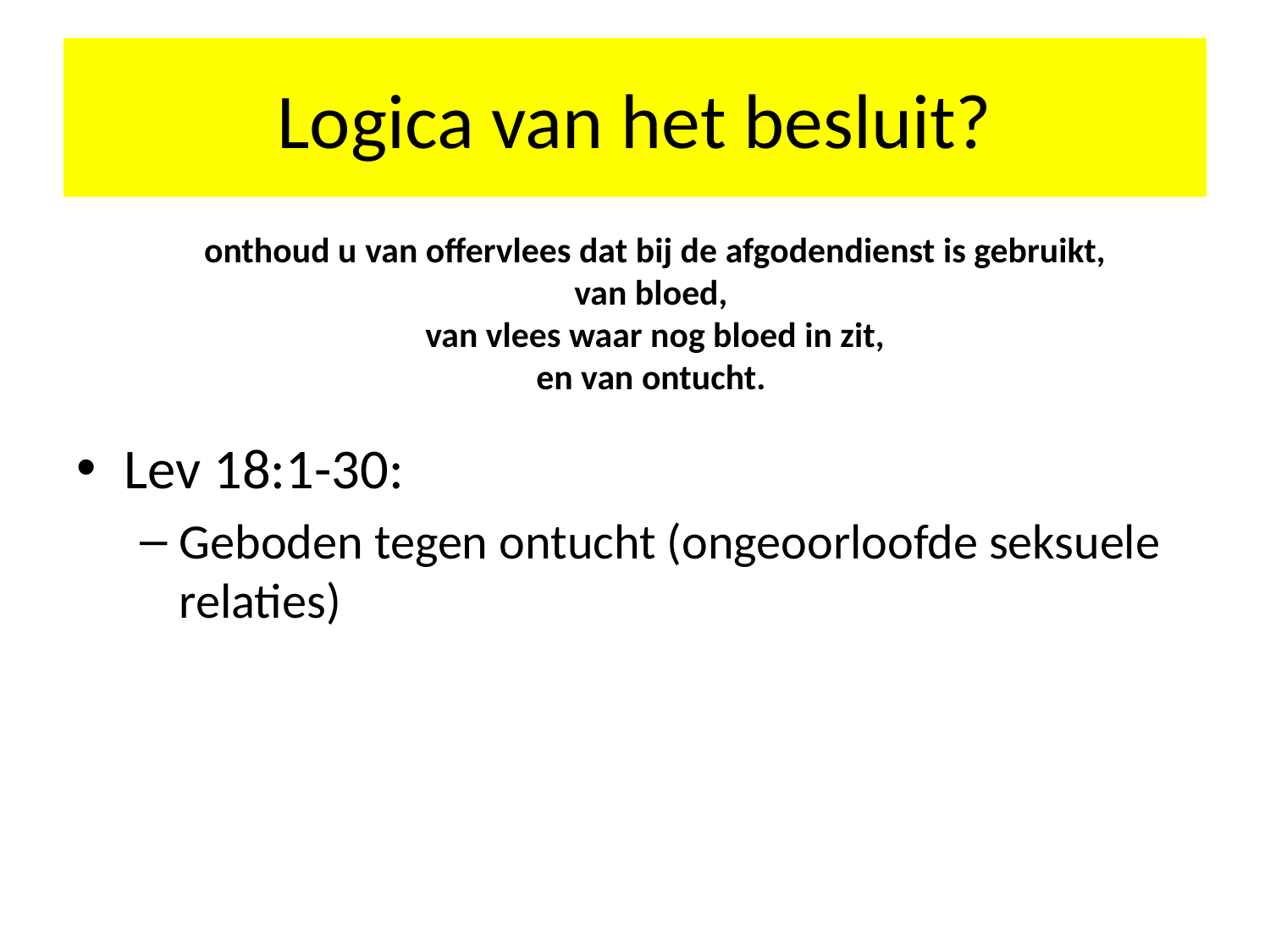

# Logica van het besluit?
onthoud u van offervlees dat bij de afgodendienst is gebruikt,
van bloed,
van vlees waar nog bloed in zit,
en van ontucht.
Lev 18:1-30:
Geboden tegen ontucht (ongeoorloofde seksuele relaties)